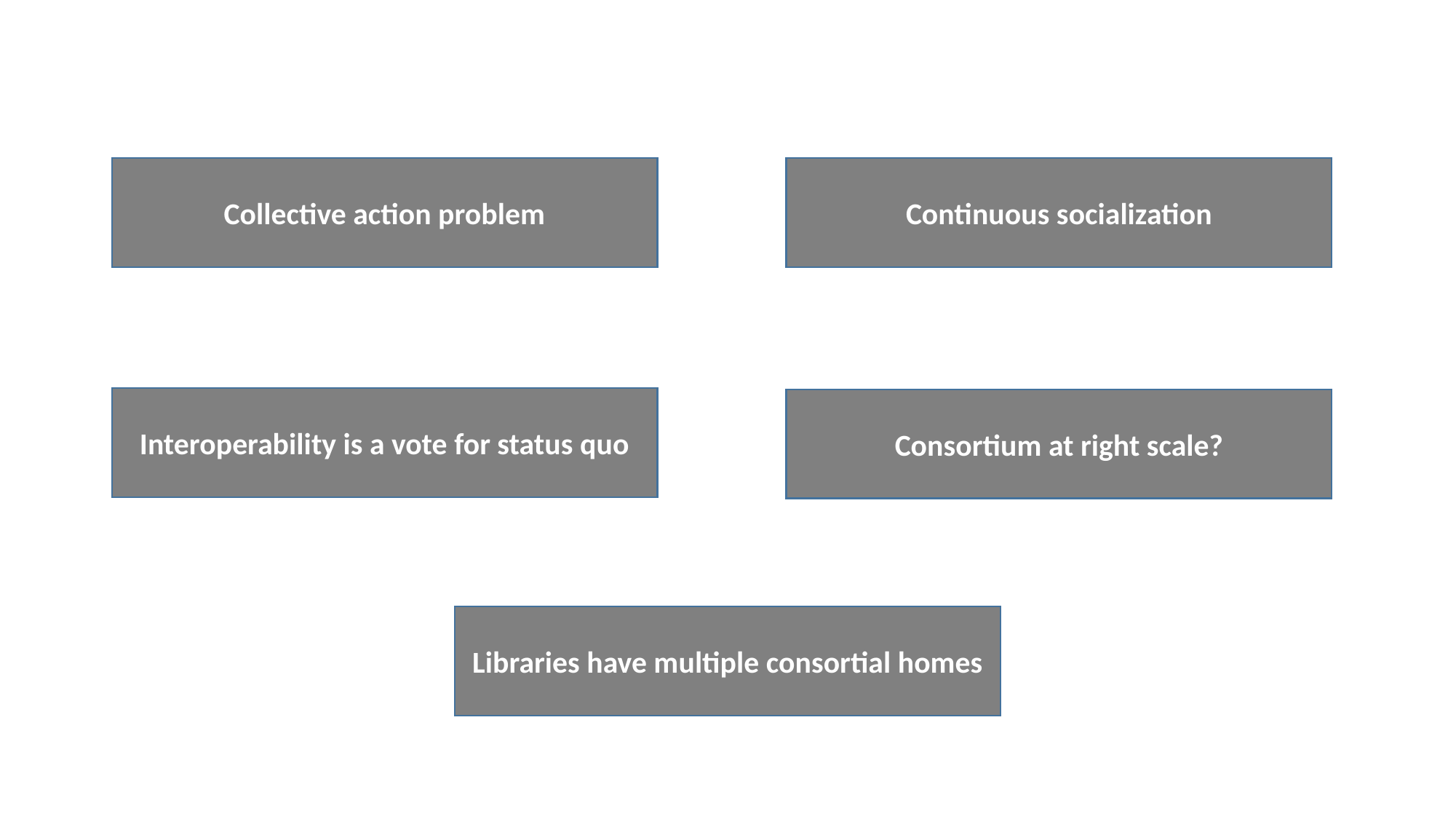

Collective action problem
Continuous socialization
Interoperability is a vote for status quo
Consortium at right scale?
Libraries have multiple consortial homes